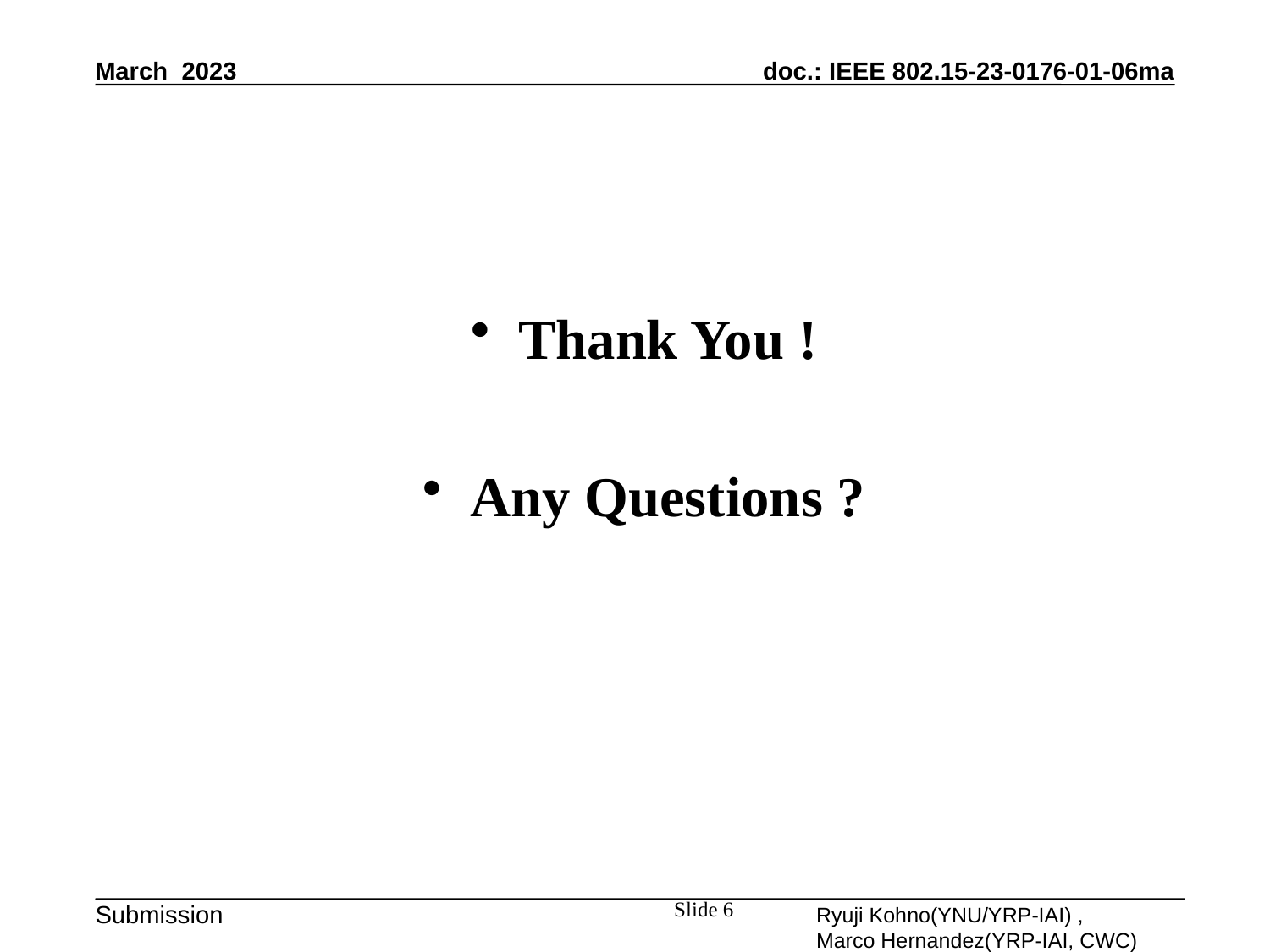

March  2023
Thank You !

Any Questions ?

Slide 6